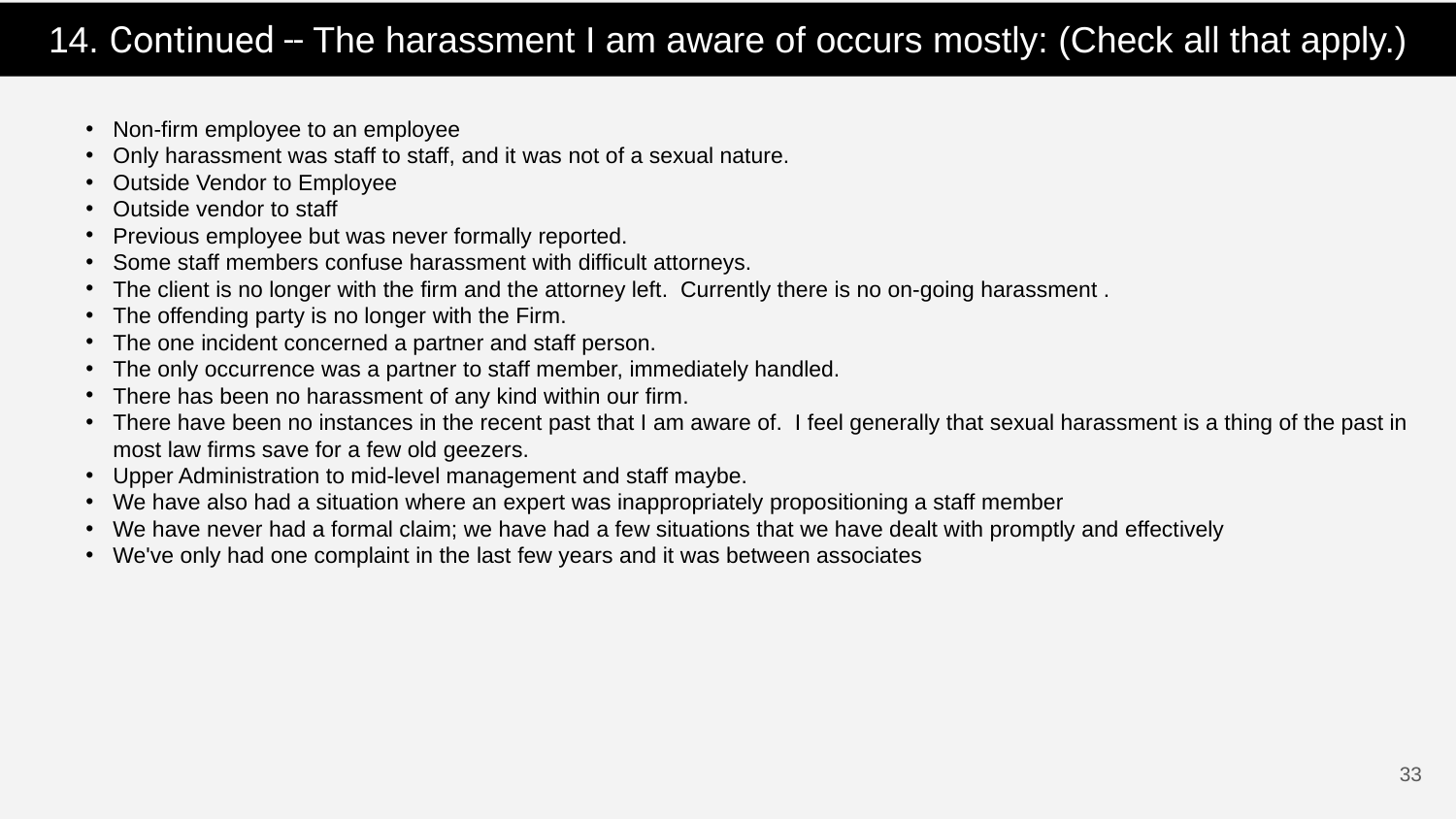

14. Continued -- The harassment I am aware of occurs mostly: (Check all that apply.)
Non-firm employee to an employee
Only harassment was staff to staff, and it was not of a sexual nature.
Outside Vendor to Employee
Outside vendor to staff
Previous employee but was never formally reported.
Some staff members confuse harassment with difficult attorneys.
The client is no longer with the firm and the attorney left.  Currently there is no on-going harassment .
The offending party is no longer with the Firm.
The one incident concerned a partner and staff person.
The only occurrence was a partner to staff member, immediately handled.
There has been no harassment of any kind within our firm.
There have been no instances in the recent past that I am aware of.  I feel generally that sexual harassment is a thing of the past in most law firms save for a few old geezers.
Upper Administration to mid-level management and staff maybe.
We have also had a situation where an expert was inappropriately propositioning a staff member
We have never had a formal claim; we have had a few situations that we have dealt with promptly and effectively
We've only had one complaint in the last few years and it was between associates
33